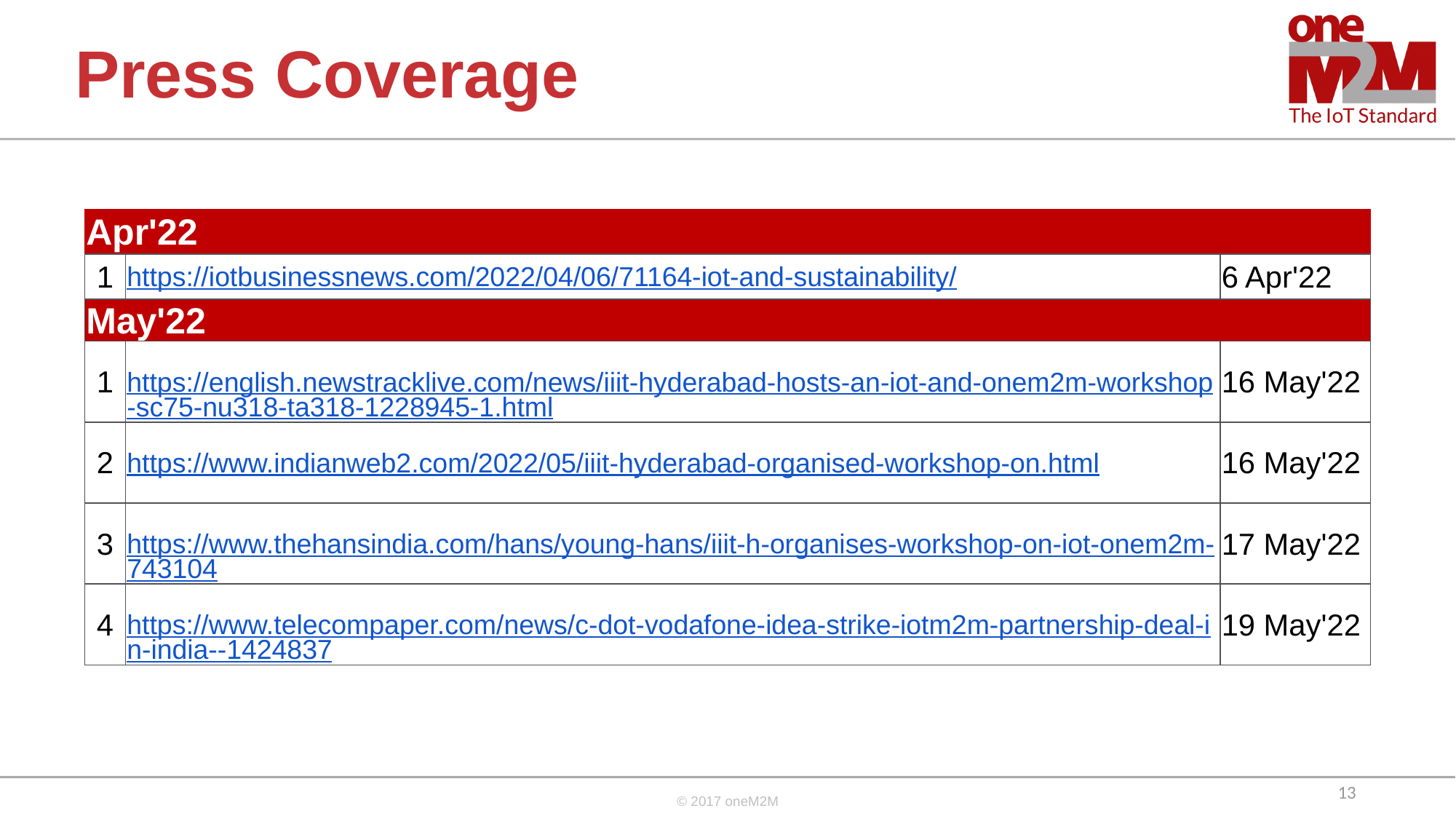

# Press Coverage
| Apr'22 | Apr'22 |  |
| --- | --- | --- |
| 1 | https://iotbusinessnews.com/2022/04/06/71164-iot-and-sustainability/ | 6 Apr'22 |
| May'22 | May'22 |  |
| 1 | https://english.newstracklive.com/news/iiit-hyderabad-hosts-an-iot-and-onem2m-workshop-sc75-nu318-ta318-1228945-1.html | 16 May'22 |
| 2 | https://www.indianweb2.com/2022/05/iiit-hyderabad-organised-workshop-on.html | 16 May'22 |
| 3 | https://www.thehansindia.com/hans/young-hans/iiit-h-organises-workshop-on-iot-onem2m-743104 | 17 May'22 |
| 4 | https://www.telecompaper.com/news/c-dot-vodafone-idea-strike-iotm2m-partnership-deal-in-india--1424837 | 19 May'22 |
13